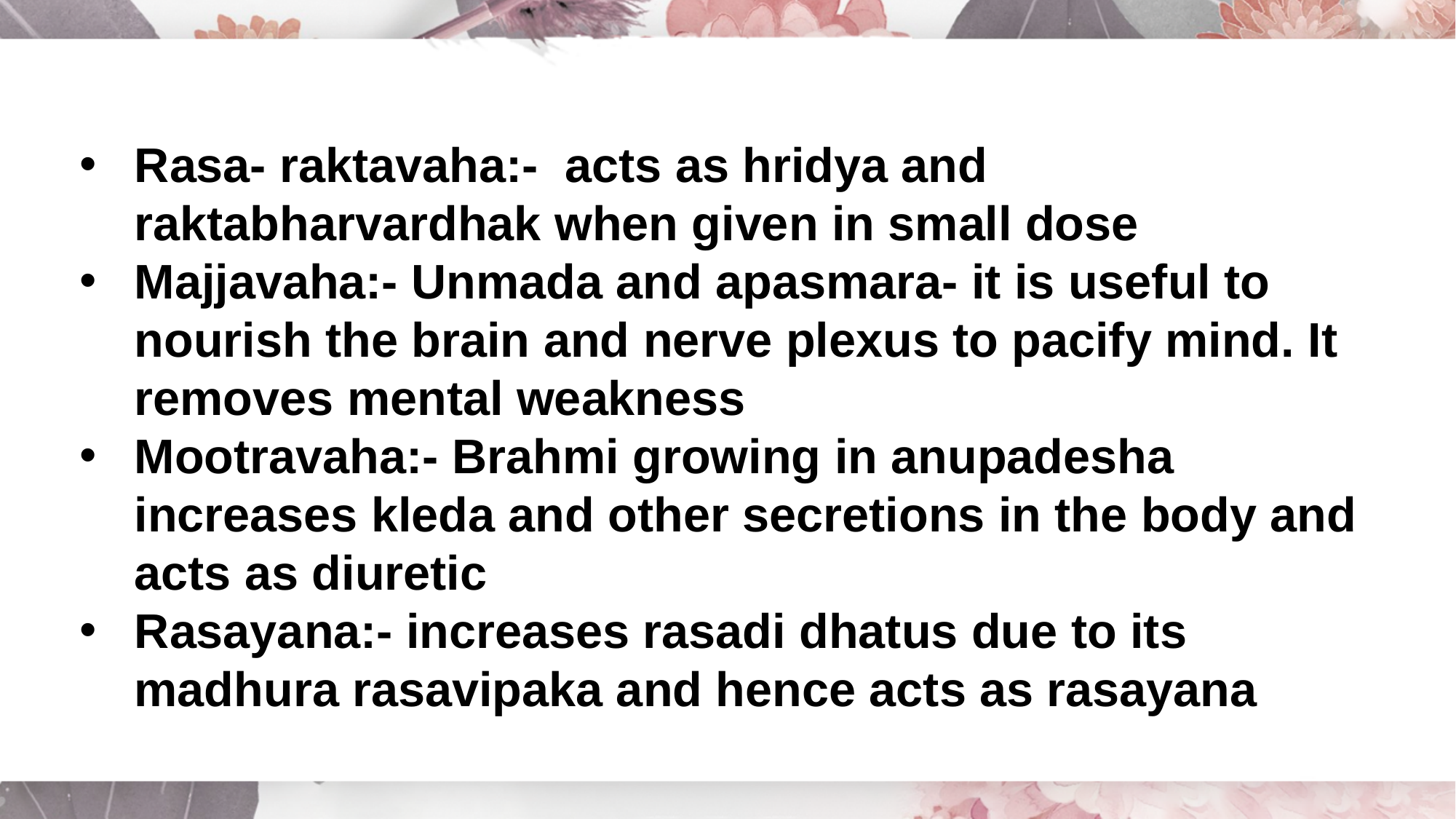

Rasa- raktavaha:-  acts as hridya and raktabharvardhak when given in small dose
Majjavaha:- Unmada and apasmara- it is useful to nourish the brain and nerve plexus to pacify mind. It removes mental weakness
Mootravaha:- Brahmi growing in anupadesha increases kleda and other secretions in the body and acts as diuretic
Rasayana:- increases rasadi dhatus due to its madhura rasavipaka and hence acts as rasayana